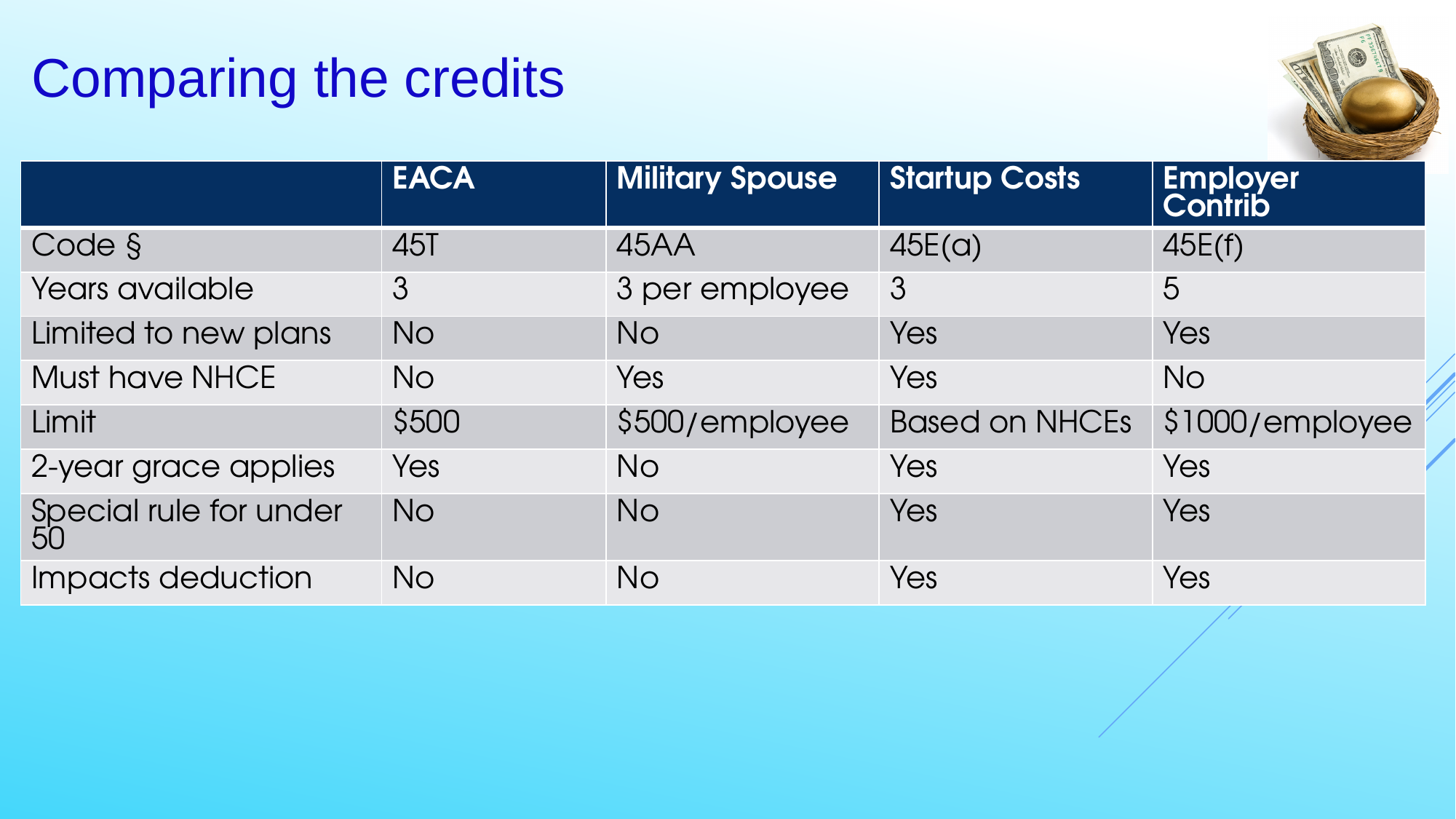

60
# Comparing the credits
|  | EACA | Military Spouse | Startup Costs | Employer Contrib |
| --- | --- | --- | --- | --- |
| Code § | 45T | 45AA | 45E(a) | 45E(f) |
| Years available | 3 | 3 per employee | 3 | 5 |
| Limited to new plans | No | No | Yes | Yes |
| Must have NHCE | No | Yes | Yes | No |
| Limit | $500 | $500/employee | Based on NHCEs | $1000/employee |
| 2-year grace applies | Yes | No | Yes | Yes |
| Special rule for under 50 | No | No | Yes | Yes |
| Impacts deduction | No | No | Yes | Yes |